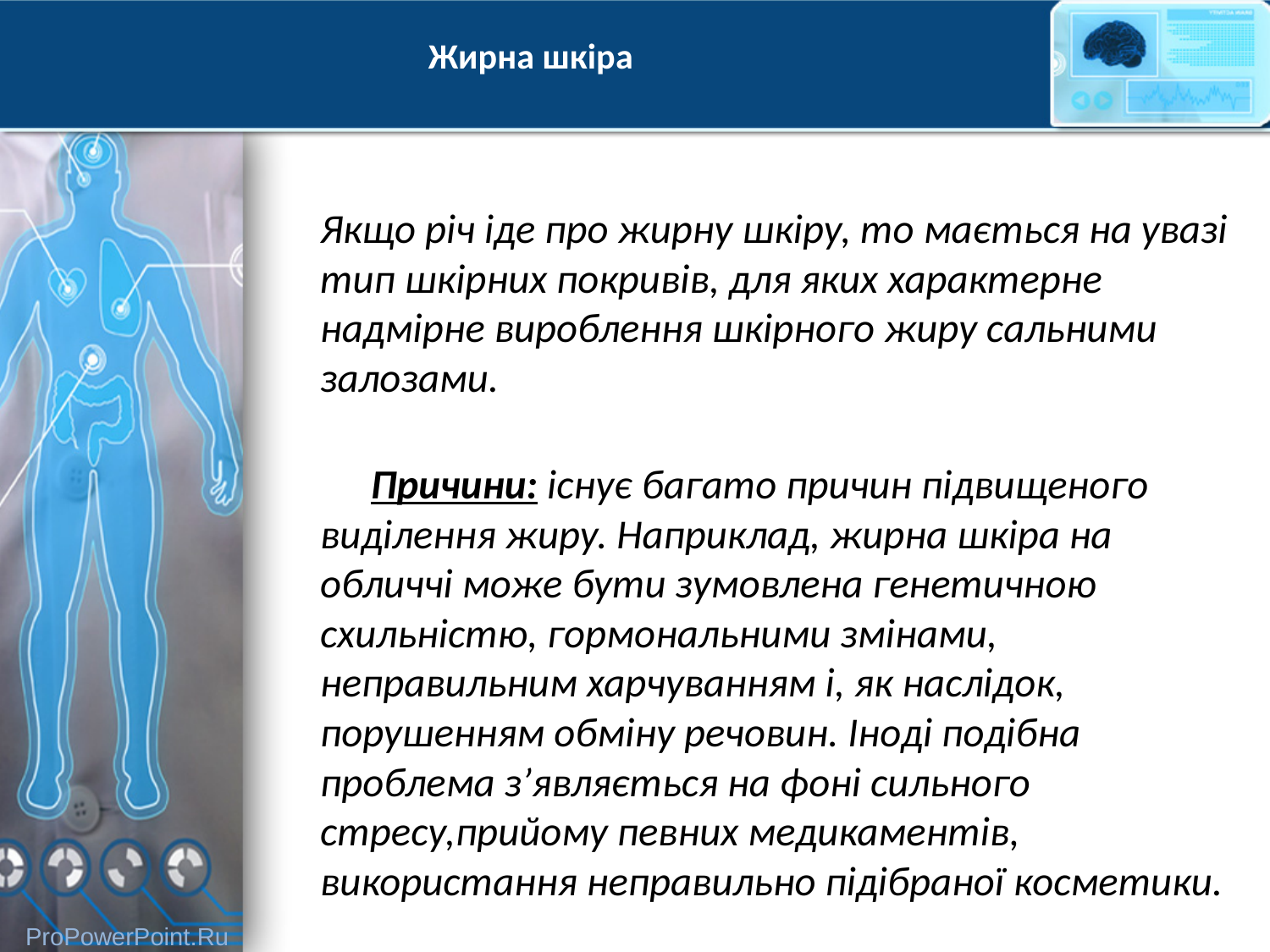

# Жирна шкіра
Якщо річ іде про жирну шкіру, то мається на увазі тип шкірних покривів, для яких характерне надмірне вироблення шкірного жиру сальними залозами.
          Причини: існує багато причин підвищеного виділення жиру. Наприклад, жирна шкіра на обличчі може бути зумовлена генетичною схильністю, гормональними змінами, неправильним харчуванням і, як наслідок, порушенням обміну речовин. Іноді подібна проблема з’являється на фоні сильного стресу,прийому певних медикаментів, використання неправильно підібраної косметики.